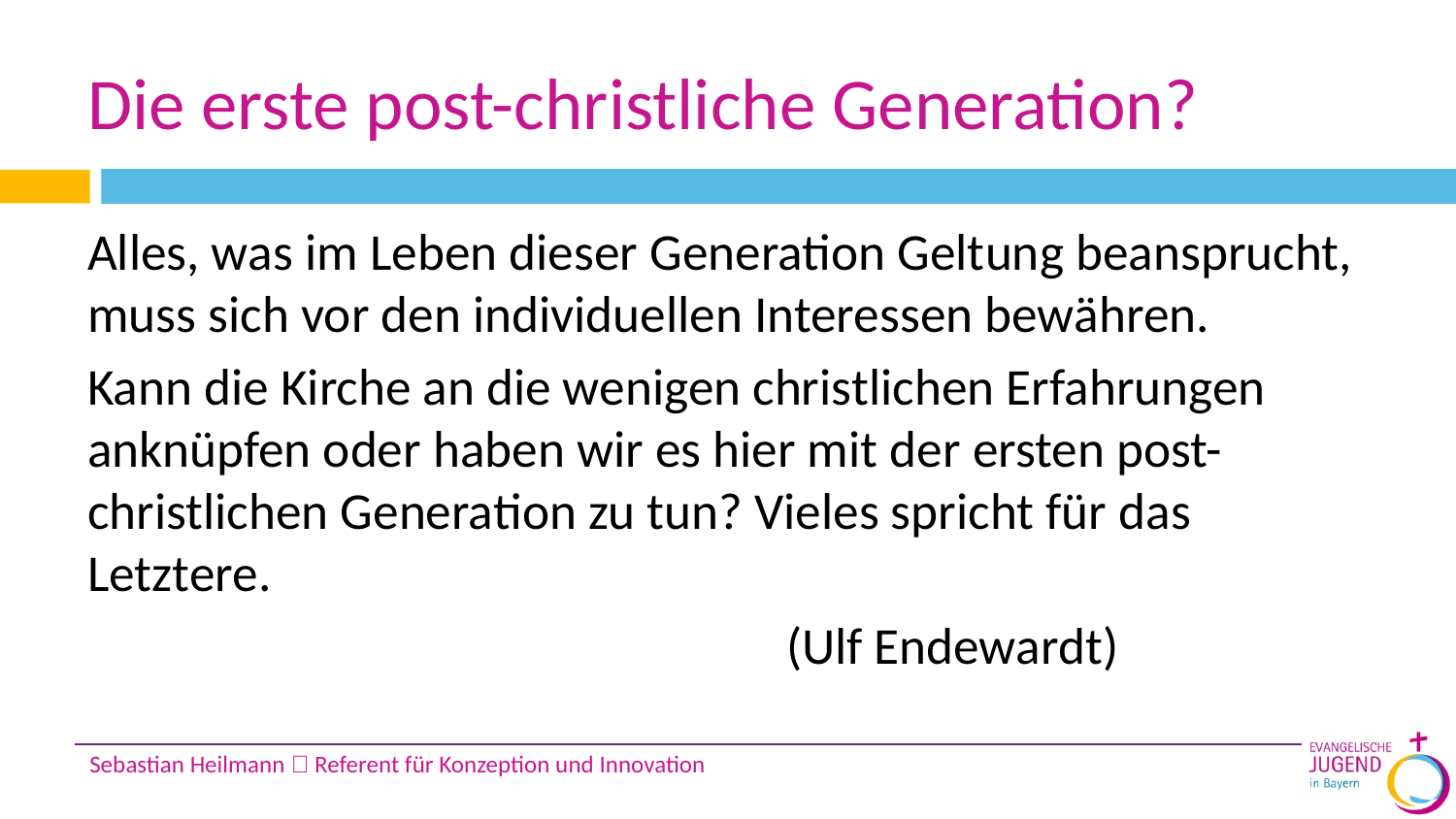

# Die erste post-christliche Generation?
Alles, was im Leben dieser Generation Geltung beansprucht, muss sich vor den individuellen Interessen bewähren.
Kann die Kirche an die wenigen christlichen Erfahrungen anknüpfen oder haben wir es hier mit der ersten post-christlichen Generation zu tun? Vieles spricht für das Letztere.
						(Ulf Endewardt)